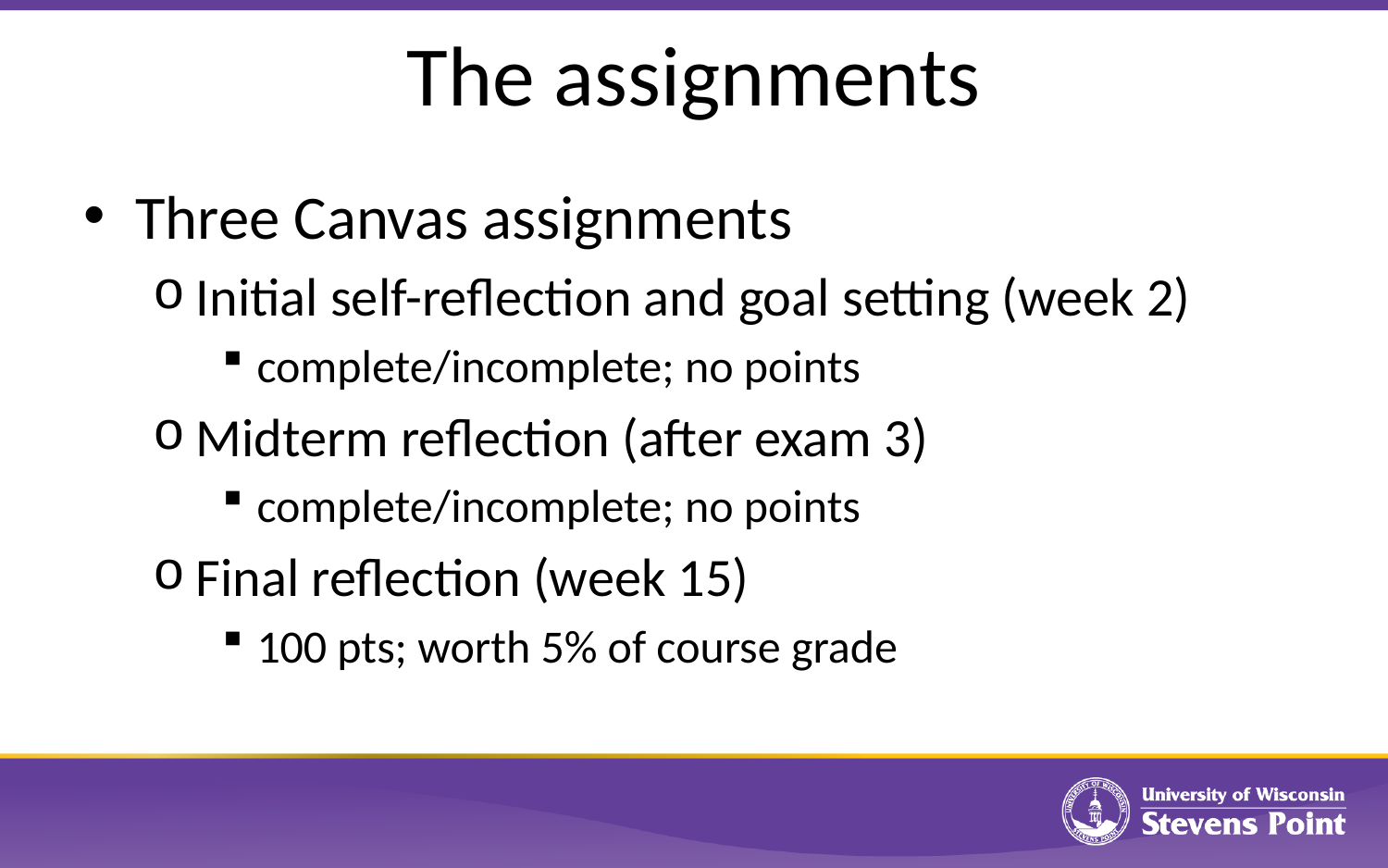

# The assignments
Three Canvas assignments
Initial self-reflection and goal setting (week 2)
complete/incomplete; no points
Midterm reflection (after exam 3)
complete/incomplete; no points
Final reflection (week 15)
100 pts; worth 5% of course grade